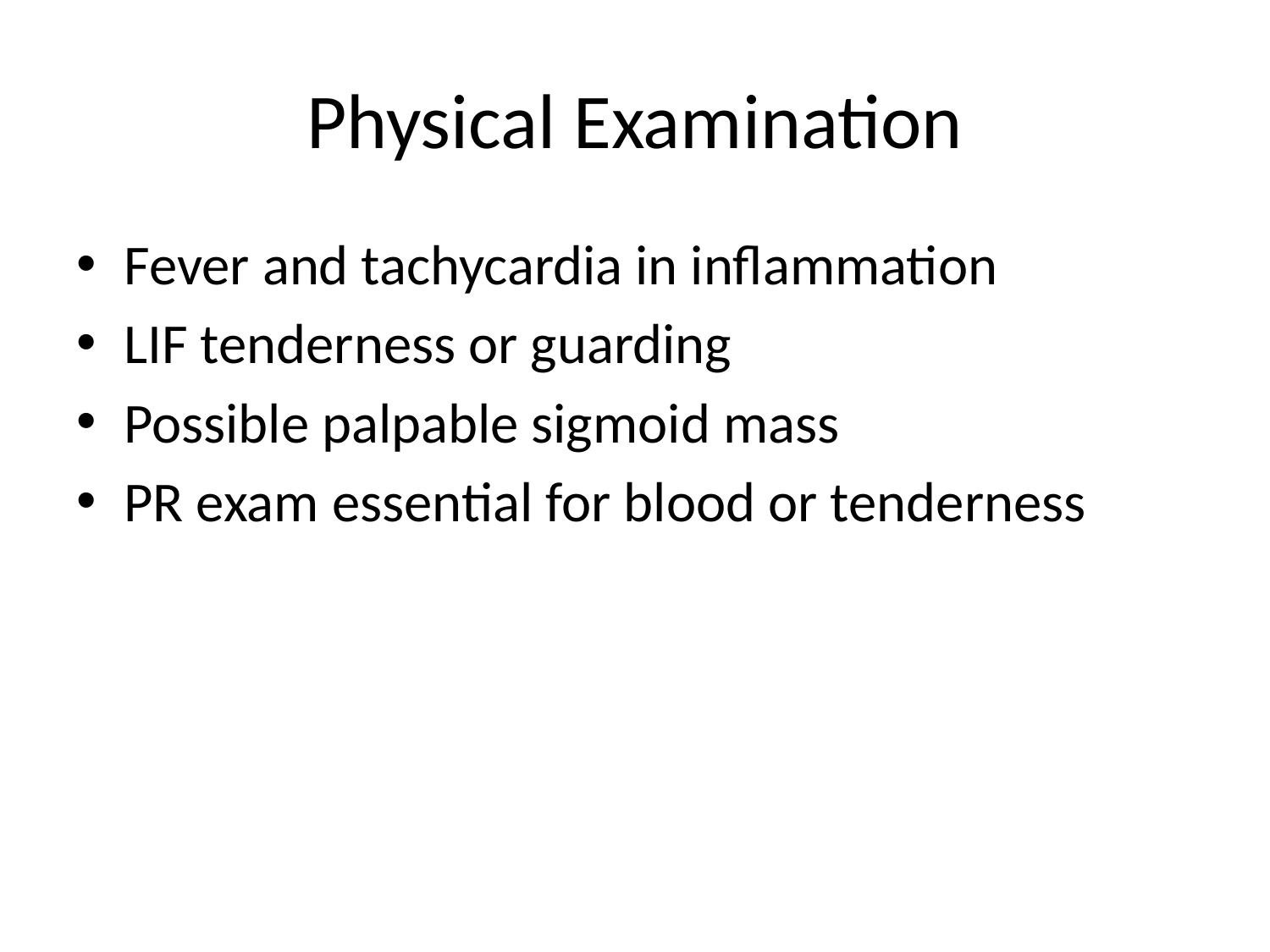

# Physical Examination
Fever and tachycardia in inflammation
LIF tenderness or guarding
Possible palpable sigmoid mass
PR exam essential for blood or tenderness